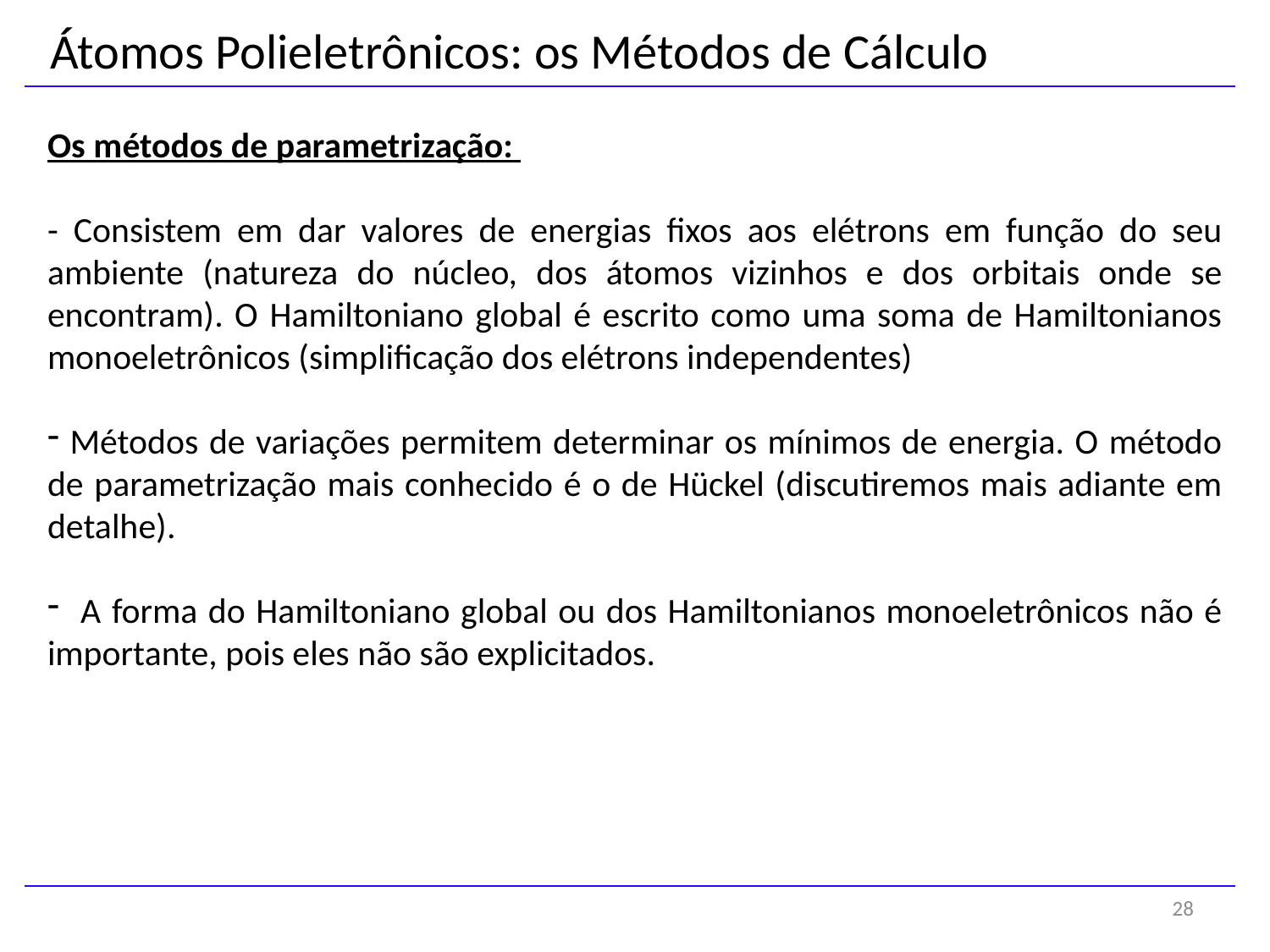

Átomos Polieletrônicos: os Métodos de Cálculo
Os métodos de parametrização:

- Consistem em dar valores de energias fixos aos elétrons em função do seu ambiente (natureza do núcleo, dos átomos vizinhos e dos orbitais onde se encontram). O Hamiltoniano global é escrito como uma soma de Hamiltonianos monoeletrônicos (simplificação dos elétrons independentes)

 Métodos de variações permitem determinar os mínimos de energia. O método de parametrização mais conhecido é o de Hückel (discutiremos mais adiante em detalhe).

  A forma do Hamiltoniano global ou dos Hamiltonianos monoeletrônicos não é importante, pois eles não são explicitados.
28